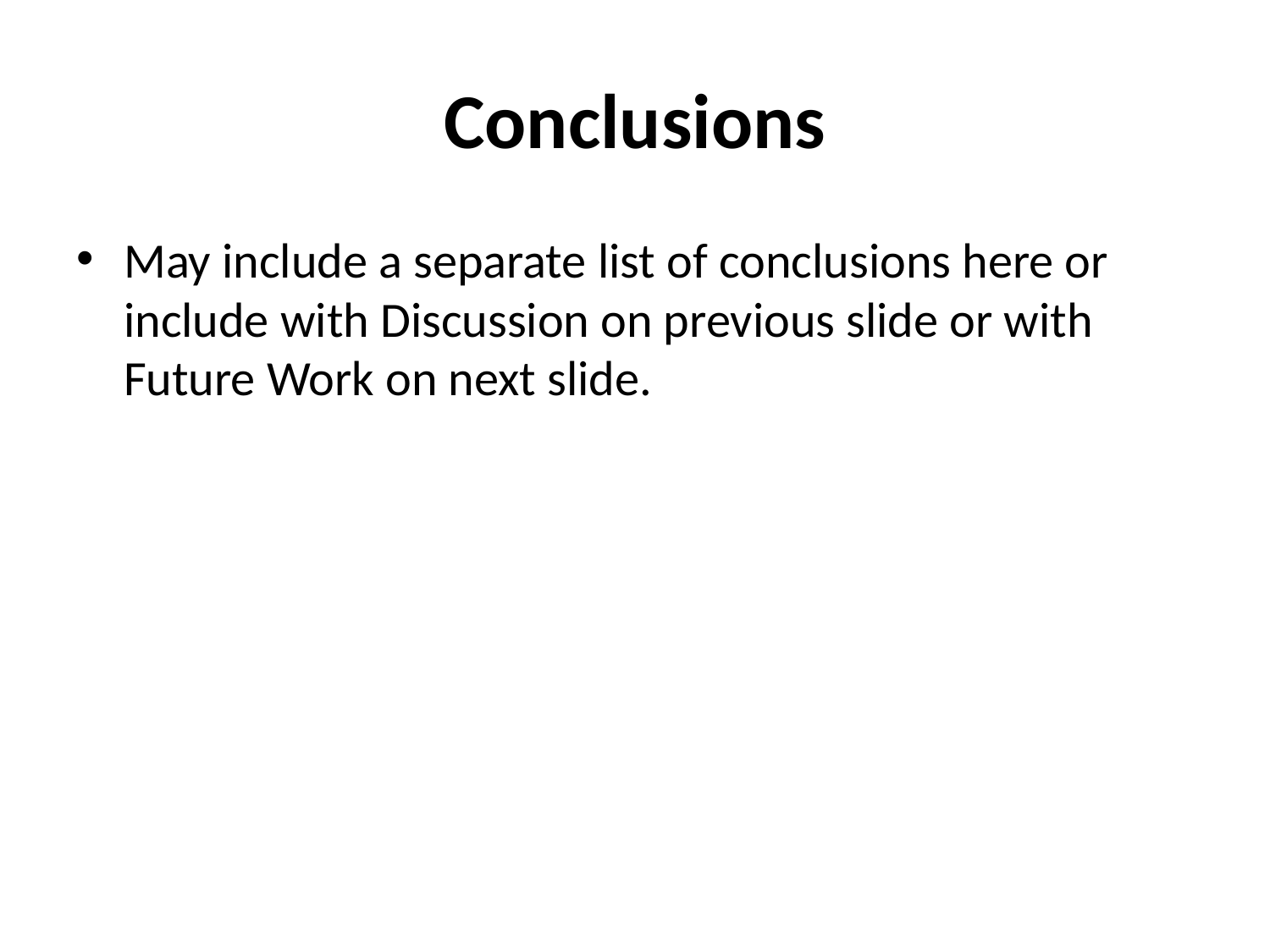

# Conclusions
May include a separate list of conclusions here or include with Discussion on previous slide or with Future Work on next slide.